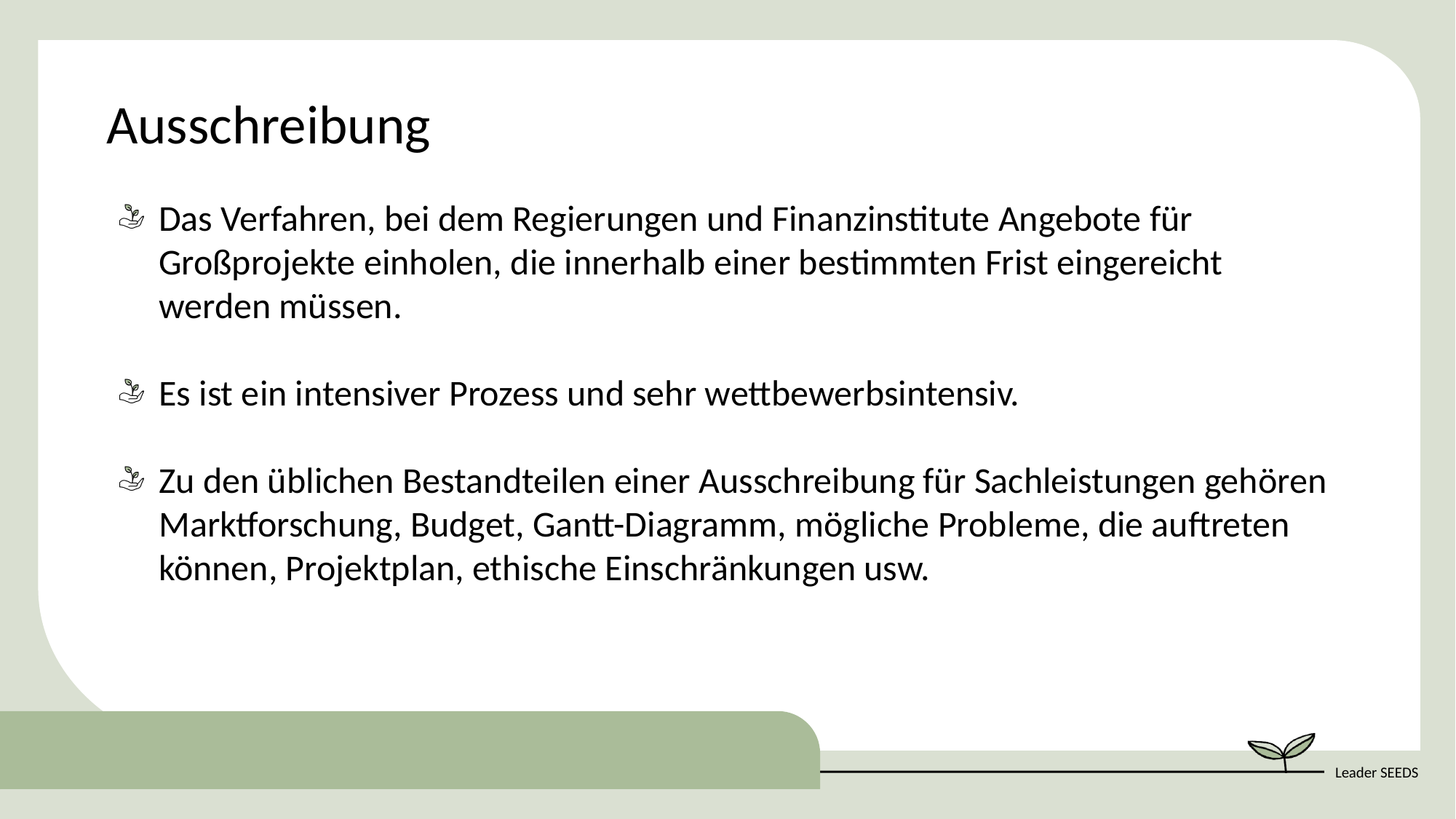

Ausschreibung
Das Verfahren, bei dem Regierungen und Finanzinstitute Angebote für Großprojekte einholen, die innerhalb einer bestimmten Frist eingereicht werden müssen.

Es ist ein intensiver Prozess und sehr wettbewerbsintensiv.

Zu den üblichen Bestandteilen einer Ausschreibung für Sachleistungen gehören Marktforschung, Budget, Gantt-Diagramm, mögliche Probleme, die auftreten können, Projektplan, ethische Einschränkungen usw.